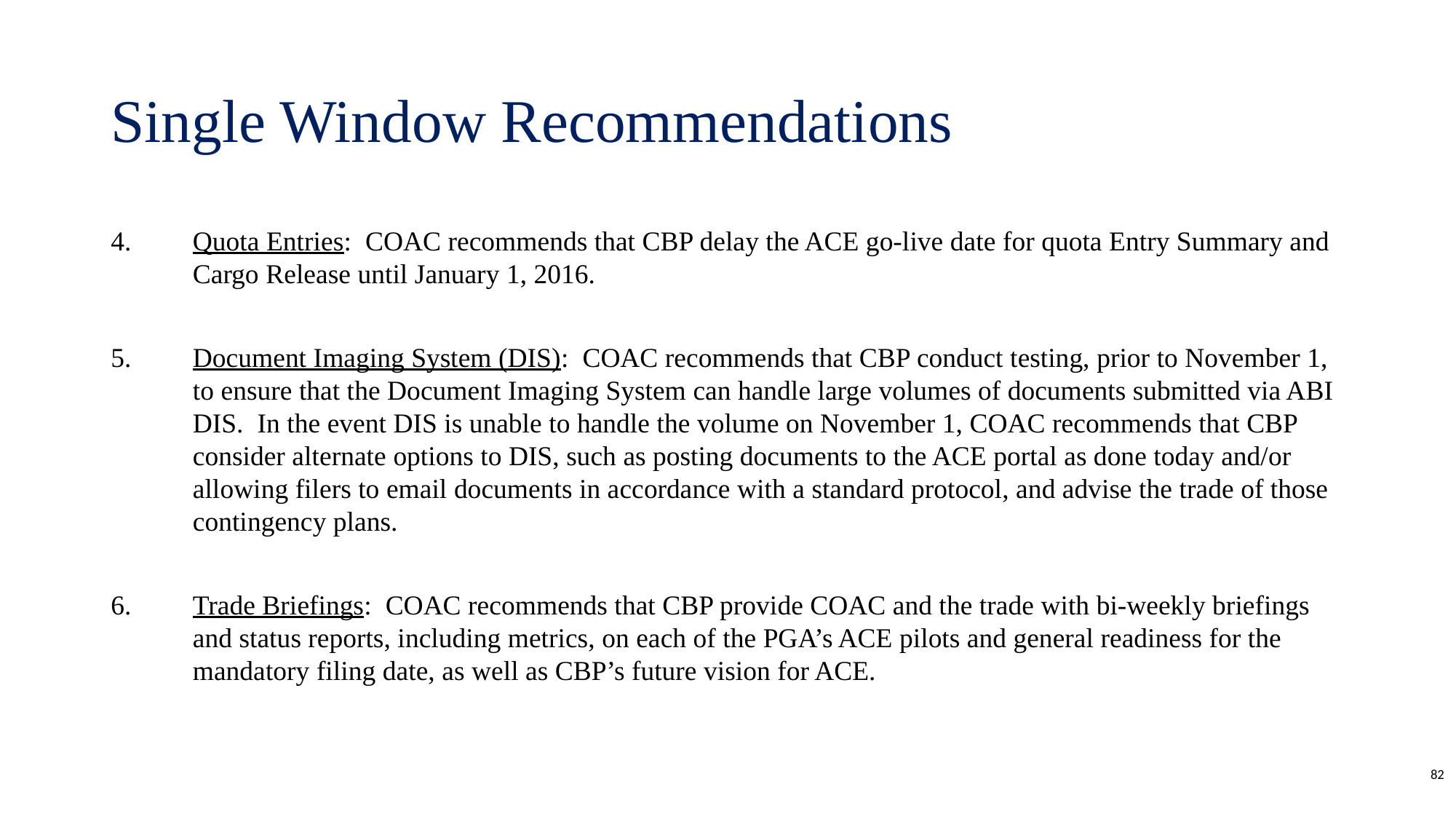

# Single Window Recommendations
Quota Entries:  COAC recommends that CBP delay the ACE go-live date for quota Entry Summary and Cargo Release until January 1, 2016.

Document Imaging System (DIS):  COAC recommends that CBP conduct testing, prior to November 1, to ensure that the Document Imaging System can handle large volumes of documents submitted via ABI DIS.  In the event DIS is unable to handle the volume on November 1, COAC recommends that CBP consider alternate options to DIS, such as posting documents to the ACE portal as done today and/or allowing filers to email documents in accordance with a standard protocol, and advise the trade of those contingency plans.

Trade Briefings:  COAC recommends that CBP provide COAC and the trade with bi-weekly briefings and status reports, including metrics, on each of the PGA’s ACE pilots and general readiness for the mandatory filing date, as well as CBP’s future vision for ACE.

82